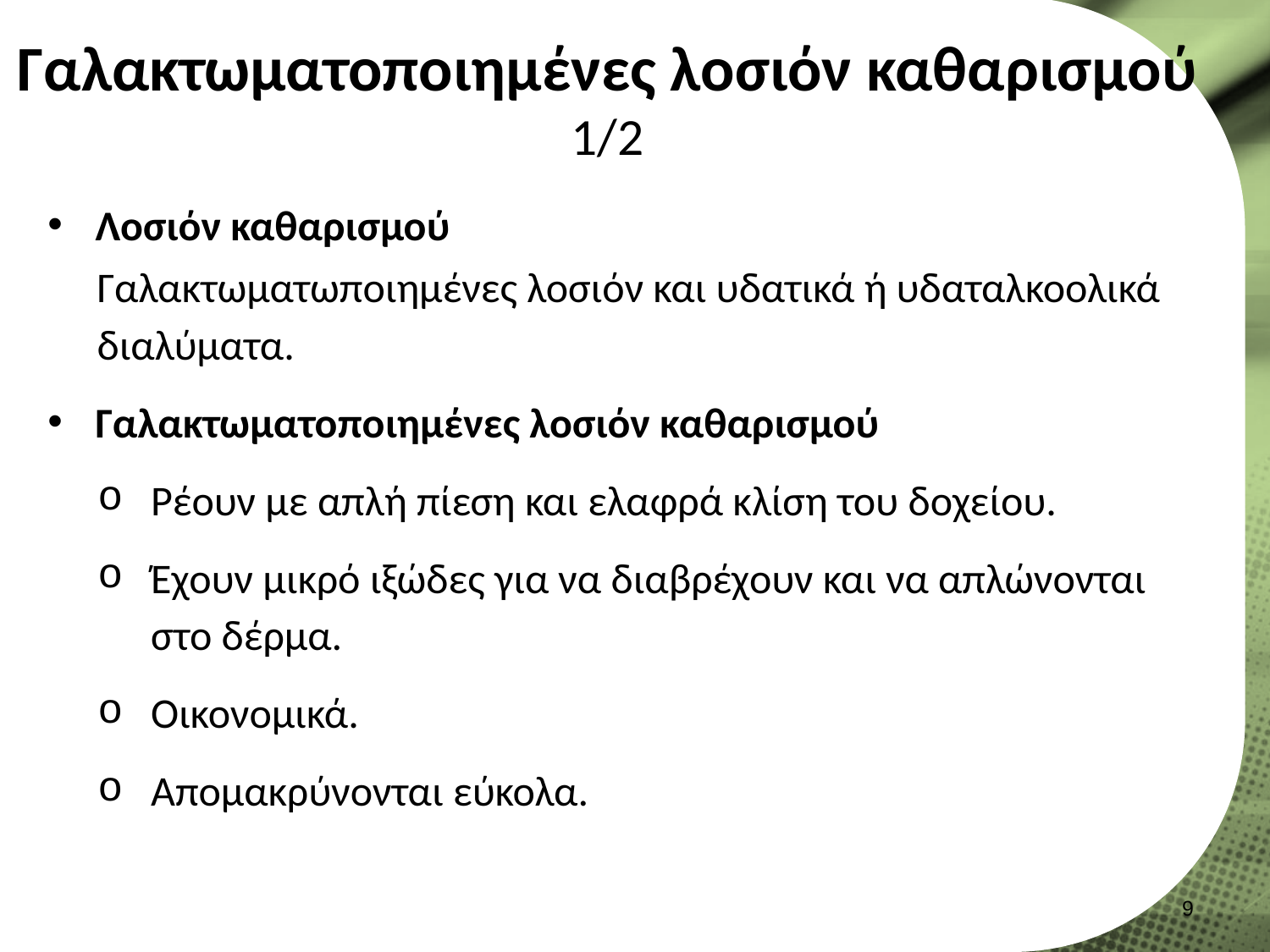

# Γαλακτωματοποιημένες λοσιόν καθαρισμού 1/2
Λοσιόν καθαρισμού
Γαλακτωματωποιημένες λοσιόν και υδατικά ή υδαταλκοολικά διαλύματα.
Γαλακτωματοποιημένες λοσιόν καθαρισμού
Ρέουν με απλή πίεση και ελαφρά κλίση του δοχείου.
Έχουν μικρό ιξώδες για να διαβρέχουν και να απλώνονται στο δέρμα.
Οικονομικά.
Απομακρύνονται εύκολα.
9